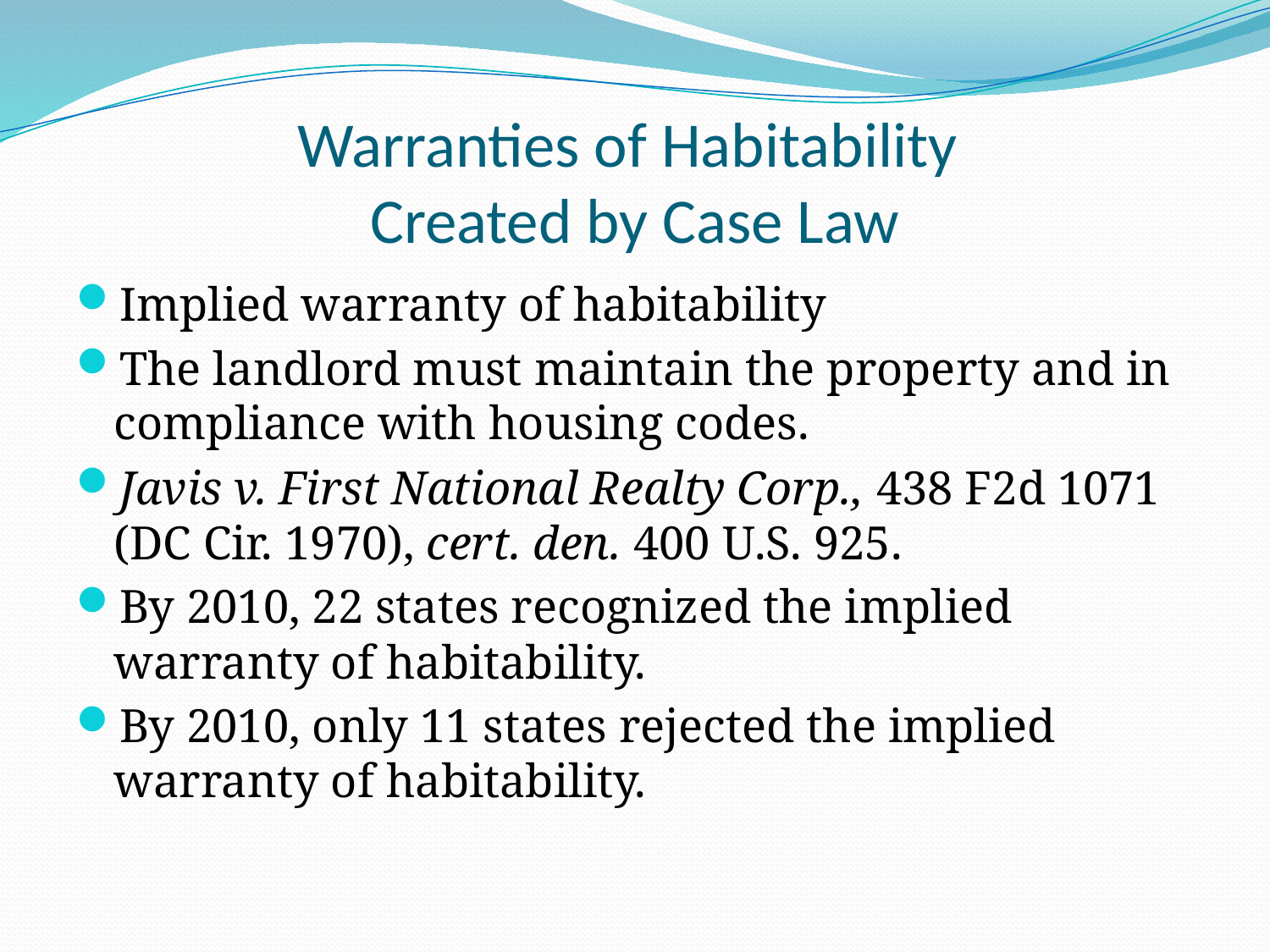

# Warranties of Habitability Created by Case Law
Implied warranty of habitability
The landlord must maintain the property and in compliance with housing codes.
Javis v. First National Realty Corp., 438 F2d 1071 (DC Cir. 1970), cert. den. 400 U.S. 925.
By 2010, 22 states recognized the implied warranty of habitability.
By 2010, only 11 states rejected the implied warranty of habitability.